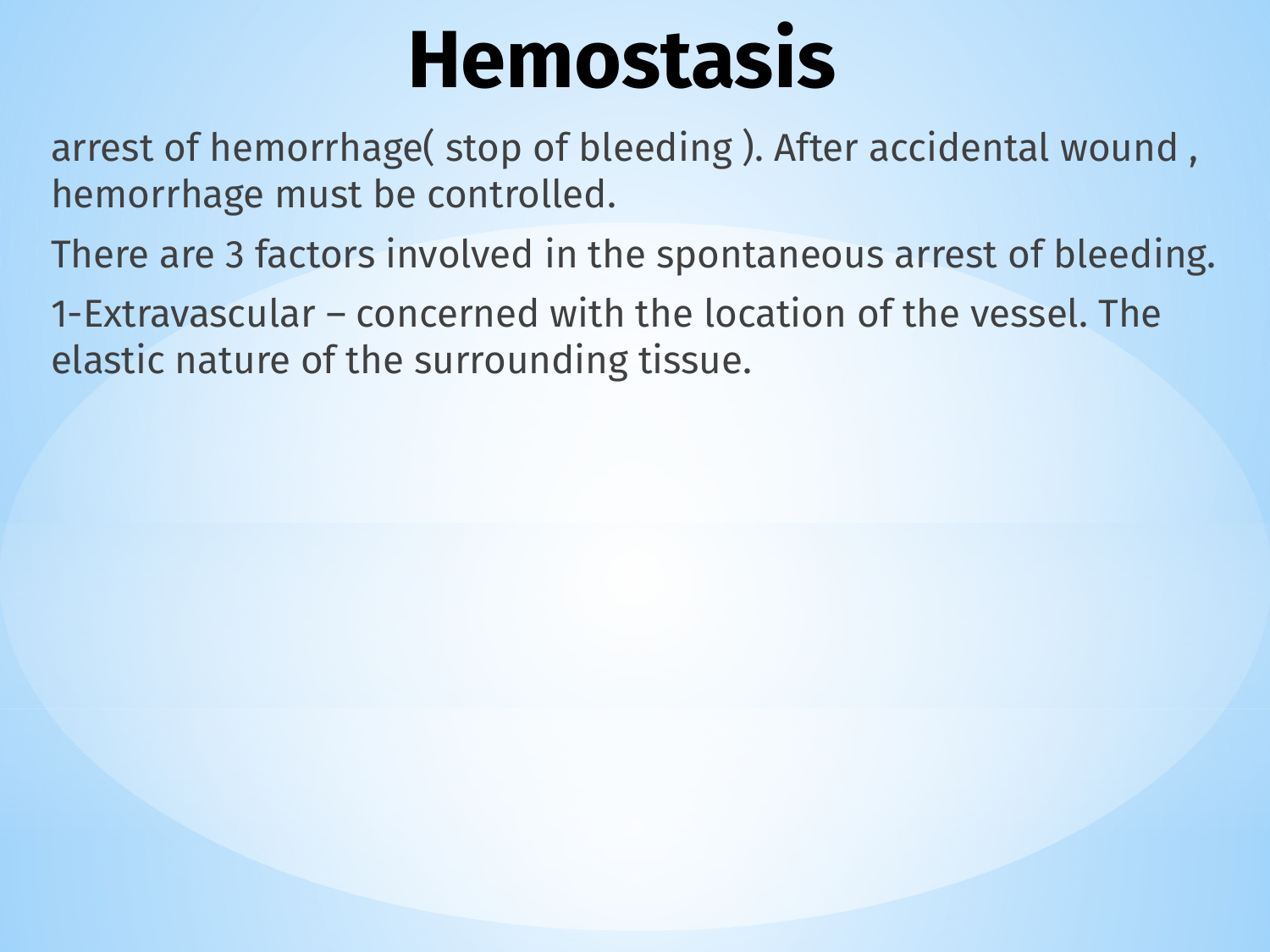

# Hemostasis
arrest of hemorrhage( stop of bleeding ). After accidental wound , hemorrhage must be controlled.
There are 3 factors involved in the spontaneous arrest of bleeding.
1-Extravascular – concerned with the location of the vessel. The elastic nature of the surrounding tissue.